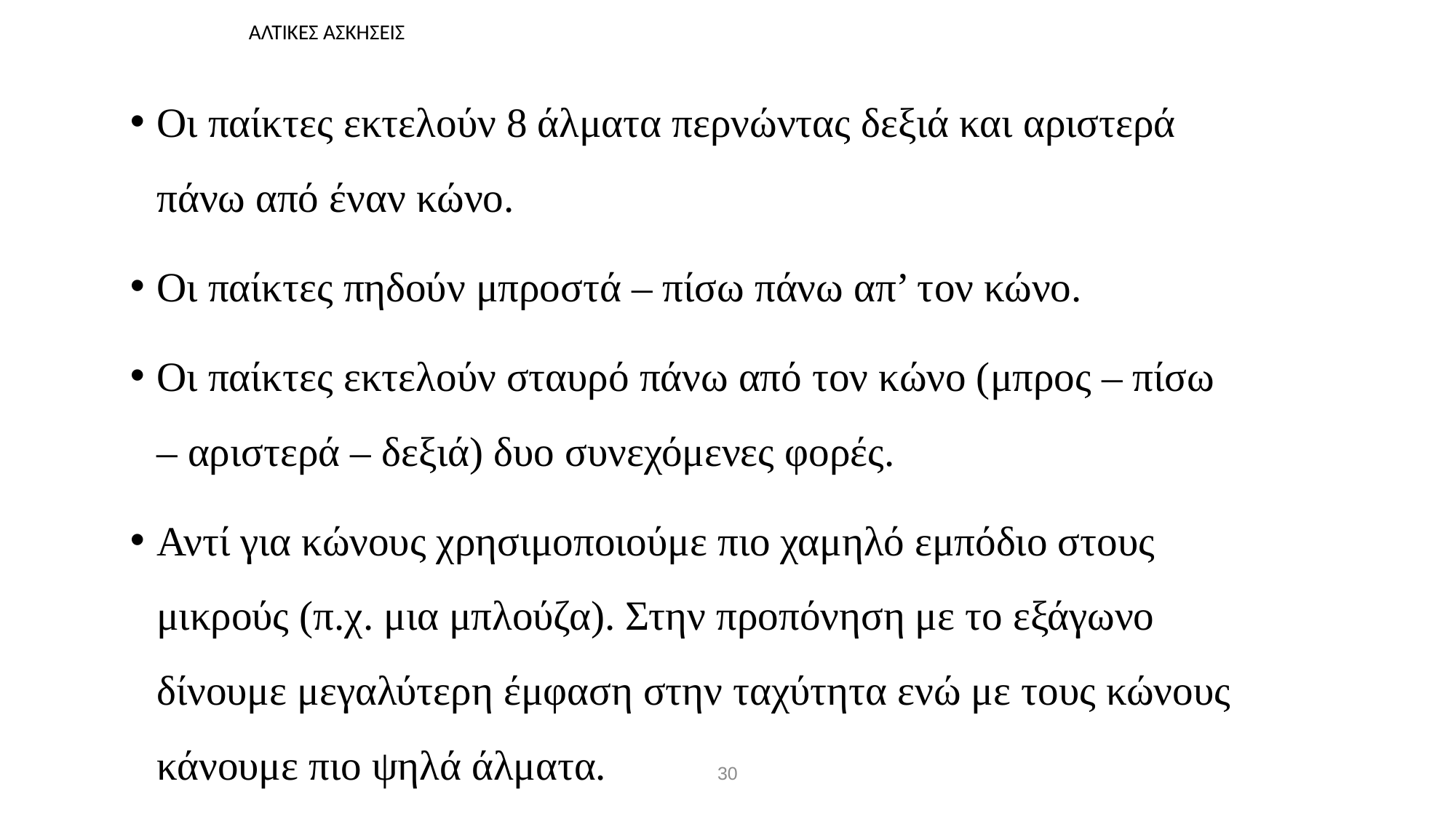

# ΑΛΤΙΚΕΣ ΑΣΚΗΣΕΙΣ
Οι παίκτες εκτελούν 8 άλματα περνώντας δεξιά και αριστερά πάνω από έναν κώνο.
Οι παίκτες πηδούν μπροστά – πίσω πάνω απ’ τον κώνο.
Οι παίκτες εκτελούν σταυρό πάνω από τον κώνο (μπρος – πίσω – αριστερά – δεξιά) δυο συνεχόμενες φορές.
Αντί για κώνους χρησιμοποιούμε πιο χαμηλό εμπόδιο στους μικρούς (π.χ. μια μπλούζα). Στην προπόνηση με το εξάγωνο δίνουμε μεγαλύτερη έμφαση στην ταχύτητα ενώ με τους κώνους κάνουμε πιο ψηλά άλματα.
30